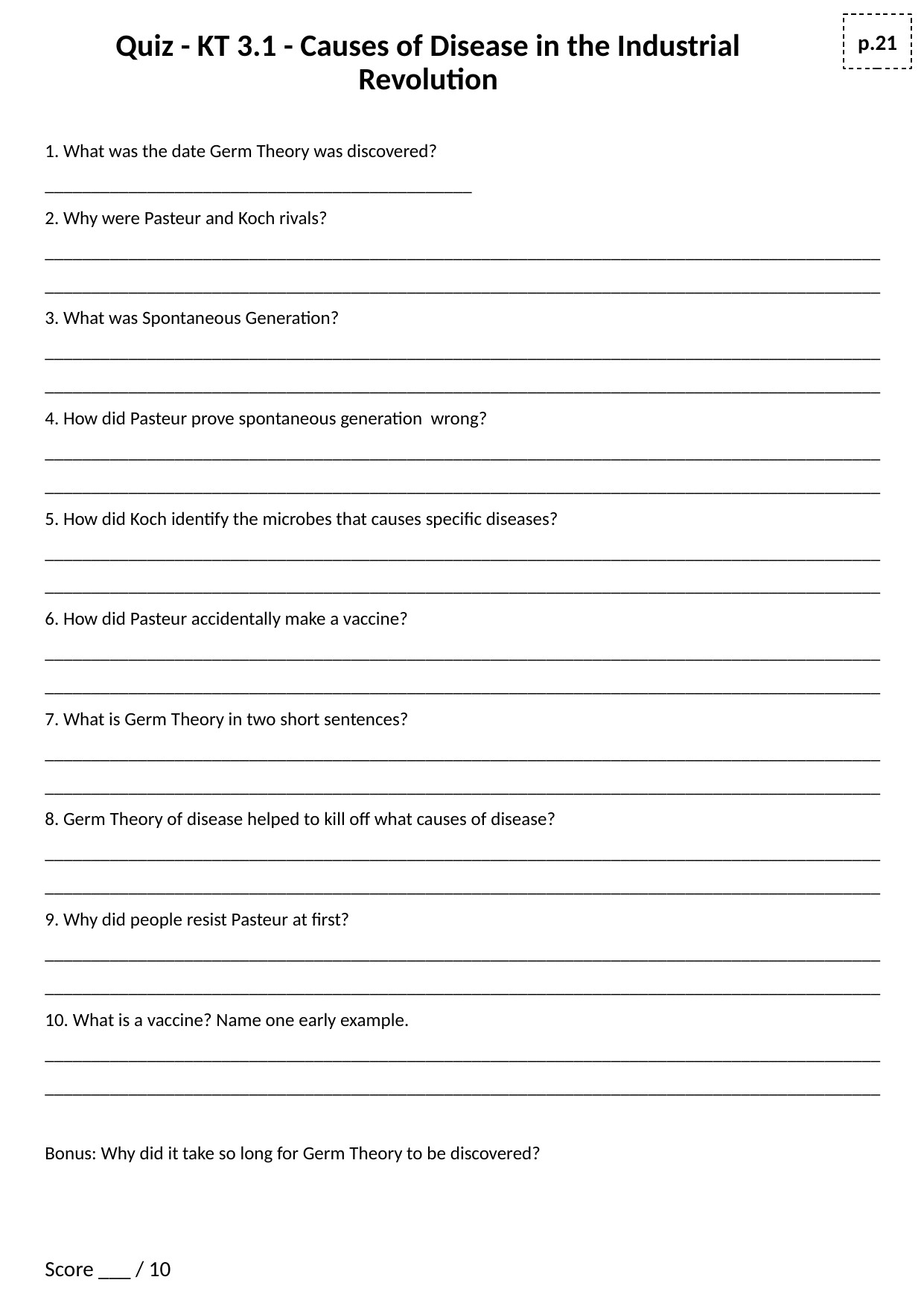

p.21
# Quiz - KT 3.1 - Causes of Disease in the Industrial Revolution
1. What was the date Germ Theory was discovered?
______________________________________________
2. Why were Pasteur and Koch rivals?
____________________________________________________________________________________________________________________________________________________________________________________
3. What was Spontaneous Generation?
____________________________________________________________________________________________________________________________________________________________________________________
4. How did Pasteur prove spontaneous generation  wrong?
____________________________________________________________________________________________________________________________________________________________________________________
5. How did Koch identify the microbes that causes specific diseases?
____________________________________________________________________________________________________________________________________________________________________________________
6. How did Pasteur accidentally make a vaccine?
____________________________________________________________________________________________________________________________________________________________________________________
7. What is Germ Theory in two short sentences?
____________________________________________________________________________________________________________________________________________________________________________________
8. Germ Theory of disease helped to kill off what causes of disease?
____________________________________________________________________________________________________________________________________________________________________________________
9. Why did people resist Pasteur at first?
____________________________________________________________________________________________________________________________________________________________________________________
10. What is a vaccine? Name one early example.
____________________________________________________________________________________________________________________________________________________________________________________

Bonus: Why did it take so long for Germ Theory to be discovered?
Score ___ / 10